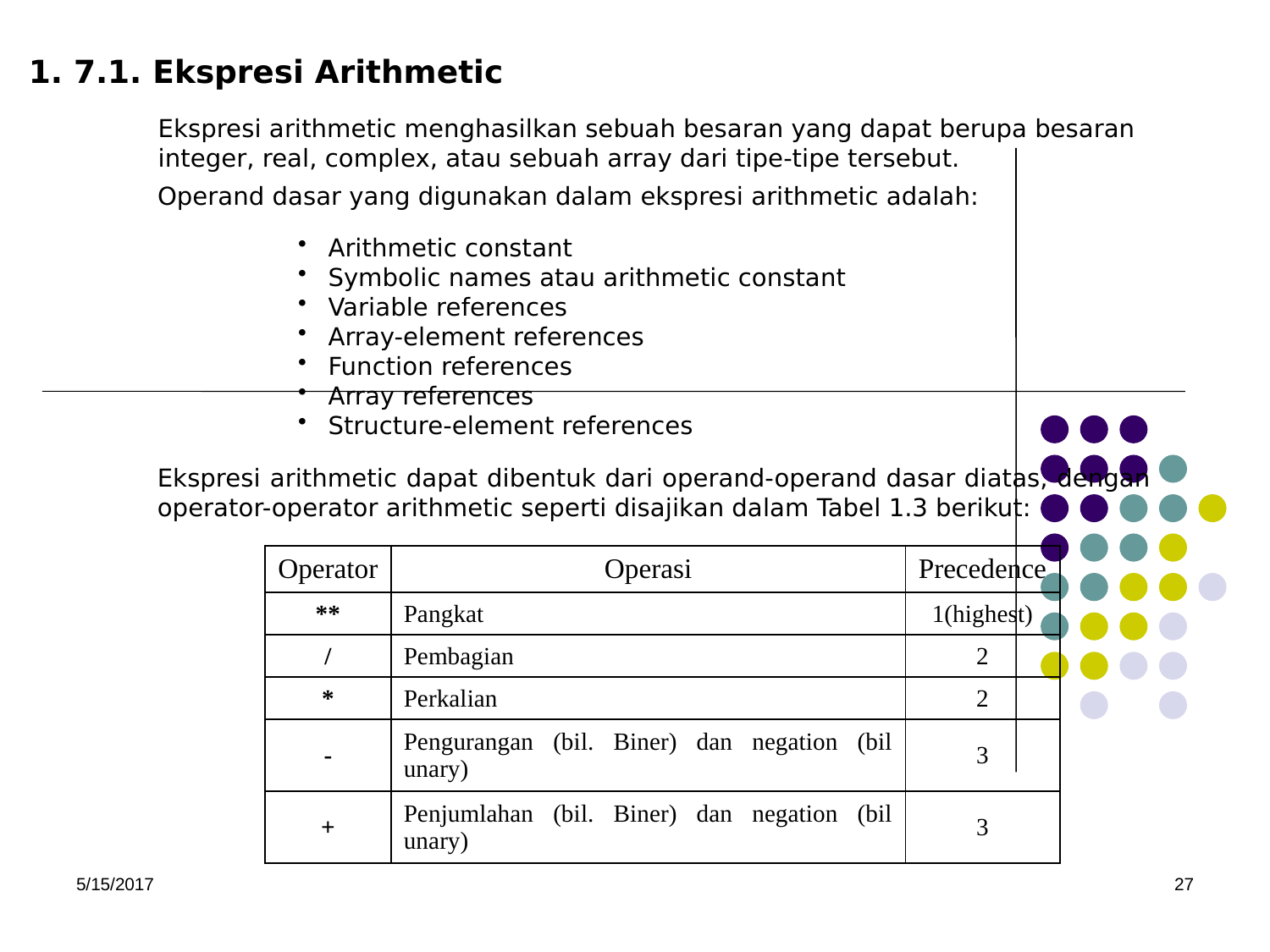

1. 7.1. Ekspresi Arithmetic
Ekspresi arithmetic menghasilkan sebuah besaran yang dapat berupa besaran integer, real, complex, atau sebuah array dari tipe-tipe tersebut.
Operand dasar yang digunakan dalam ekspresi arithmetic adalah:
Arithmetic constant
Symbolic names atau arithmetic constant
Variable references
Array-element references
Function references
Array references
Structure-element references
Ekspresi arithmetic dapat dibentuk dari operand-operand dasar diatas, dengan operator-operator arithmetic seperti disajikan dalam Tabel 1.3 berikut:
| Operator | Operasi | Precedence |
| --- | --- | --- |
| \*\* | Pangkat | 1(highest) |
| / | Pembagian | 2 |
| \* | Perkalian | 2 |
| - | Pengurangan (bil. Biner) dan negation (bil unary) | 3 |
| + | Penjumlahan (bil. Biner) dan negation (bil unary) | 3 |
5/15/2017
27